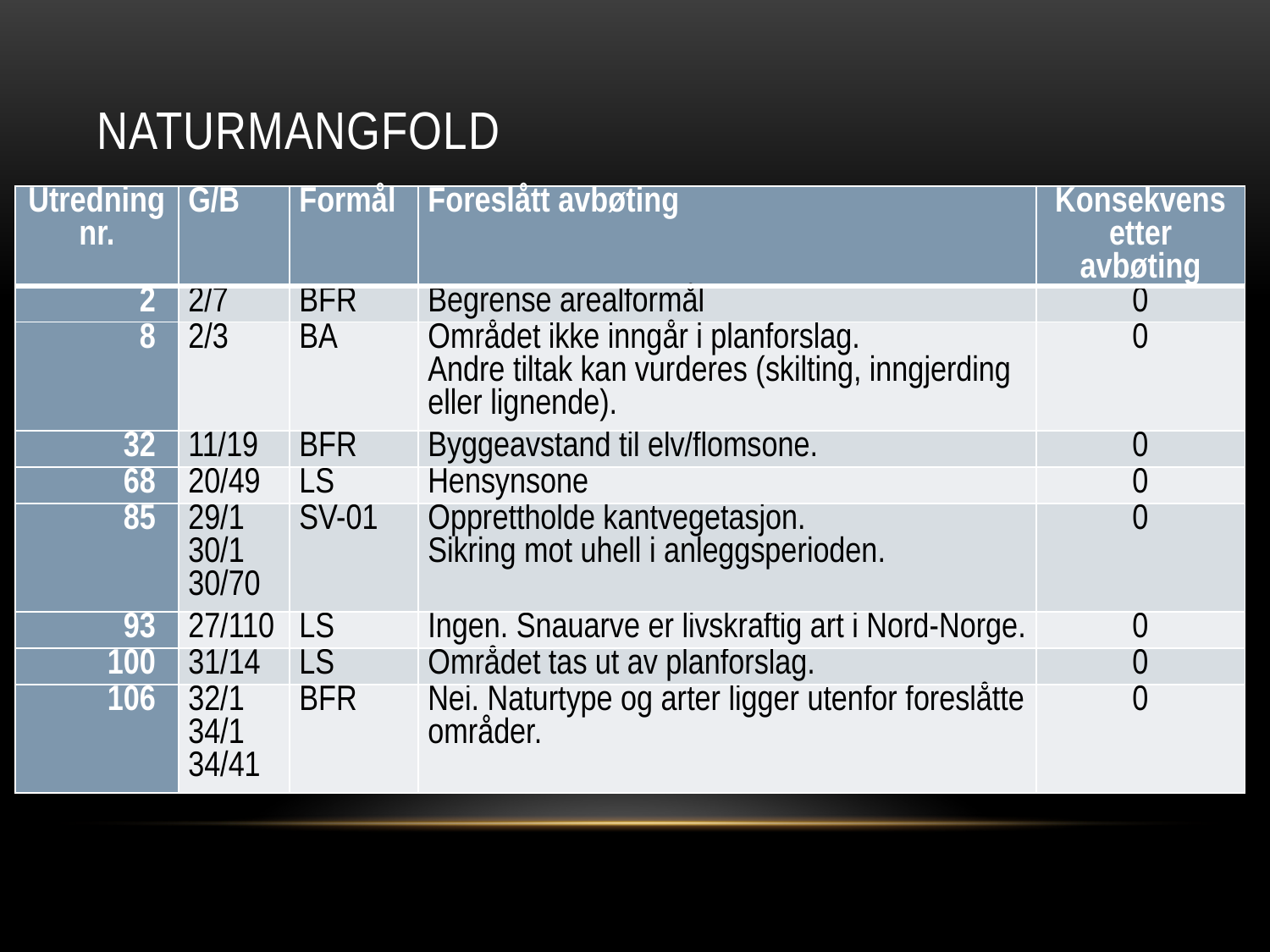

# Naturmangfold
| Utredning nr. | G/B | Formål | Foreslått avbøting | Konsekvens etter avbøting |
| --- | --- | --- | --- | --- |
| 2 | 2/7 | BFR | Begrense arealformål | 0 |
| 8 | 2/3 | BA | Området ikke inngår i planforslag. Andre tiltak kan vurderes (skilting, inngjerding eller lignende). | 0 |
| 32 | 11/19 | BFR | Byggeavstand til elv/flomsone. | 0 |
| 68 | 20/49 | LS | Hensynsone | 0 |
| 85 | 29/1 30/1 30/70 | SV-01 | Opprettholde kantvegetasjon. Sikring mot uhell i anleggsperioden. | 0 |
| 93 | 27/110 | LS | Ingen. Snauarve er livskraftig art i Nord-Norge. | 0 |
| 100 | 31/14 | LS | Området tas ut av planforslag. | 0 |
| 106 | 32/1 34/1 34/41 | BFR | Nei. Naturtype og arter ligger utenfor foreslåtte områder. | 0 |